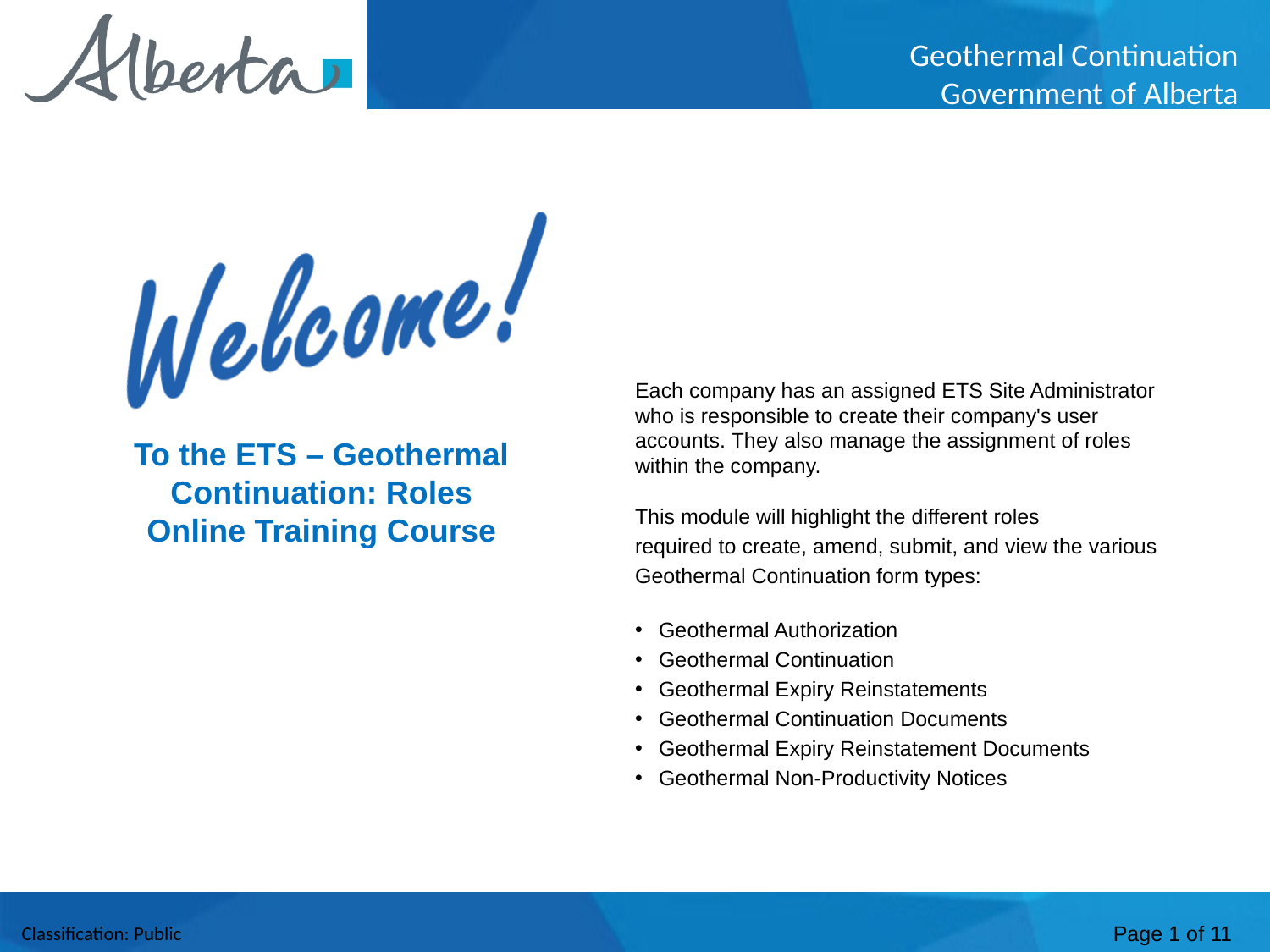

Wele

Each company has an assigned ETS Site Administrator who is responsible to create their company's user accounts. They also manage the assignment of roles within the company.
This module will highlight the different roles
required to create, amend, submit, and view the various
Geothermal Continuation form types:

Geothermal Authorization
Geothermal Continuation
Geothermal Expiry Reinstatements
Geothermal Continuation Documents
Geothermal Expiry Reinstatement Documents
Geothermal Non-Productivity Notices

To the ETS – Geothermal Continuation: Roles
Online Training Course